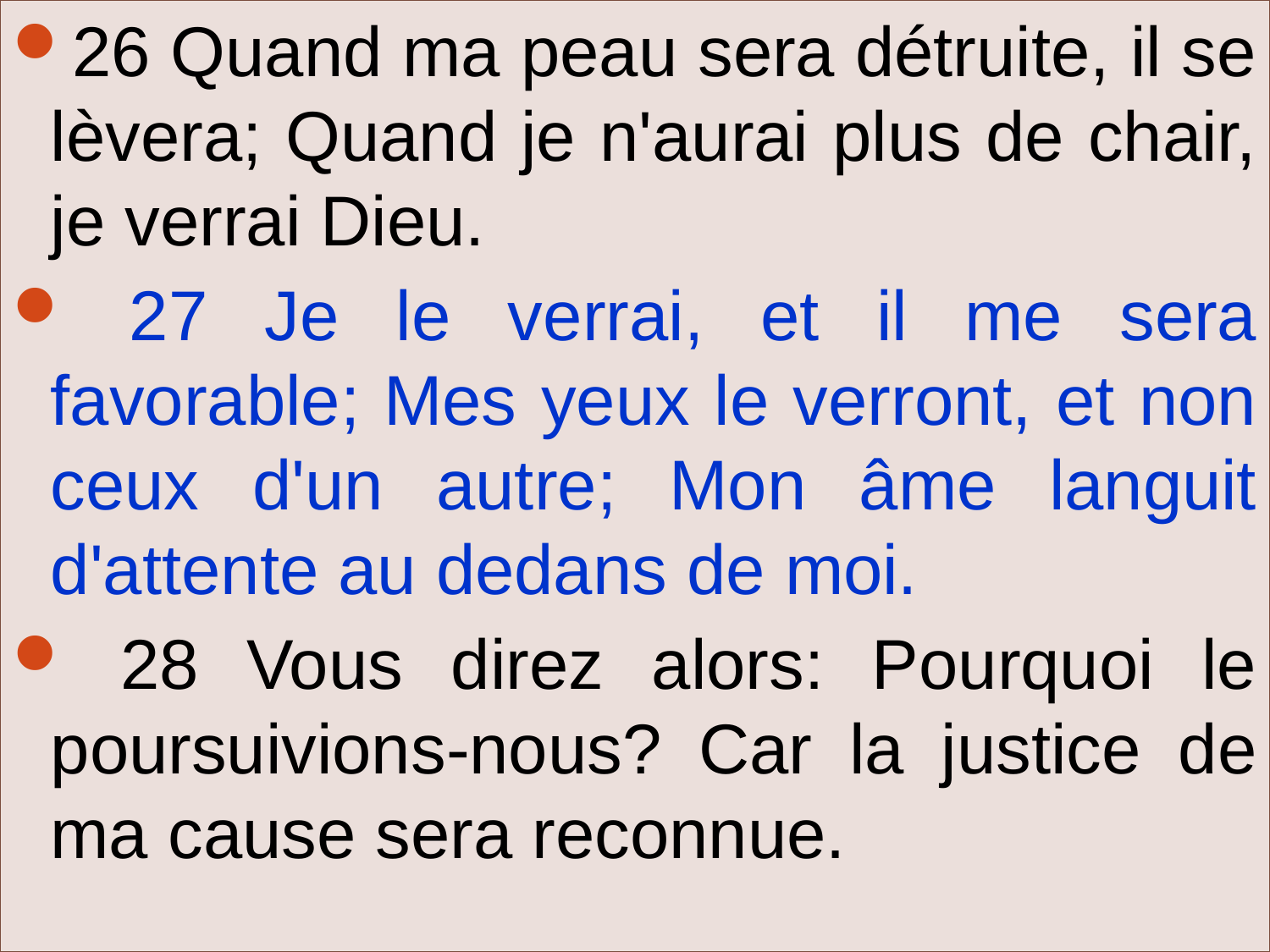

26 Quand ma peau sera détruite, il se lèvera; Quand je n'aurai plus de chair, je verrai Dieu.
 27 Je le verrai, et il me sera favorable; Mes yeux le verront, et non ceux d'un autre; Mon âme languit d'attente au dedans de moi.
 28 Vous direz alors: Pourquoi le poursuivions-nous? Car la justice de ma cause sera reconnue.